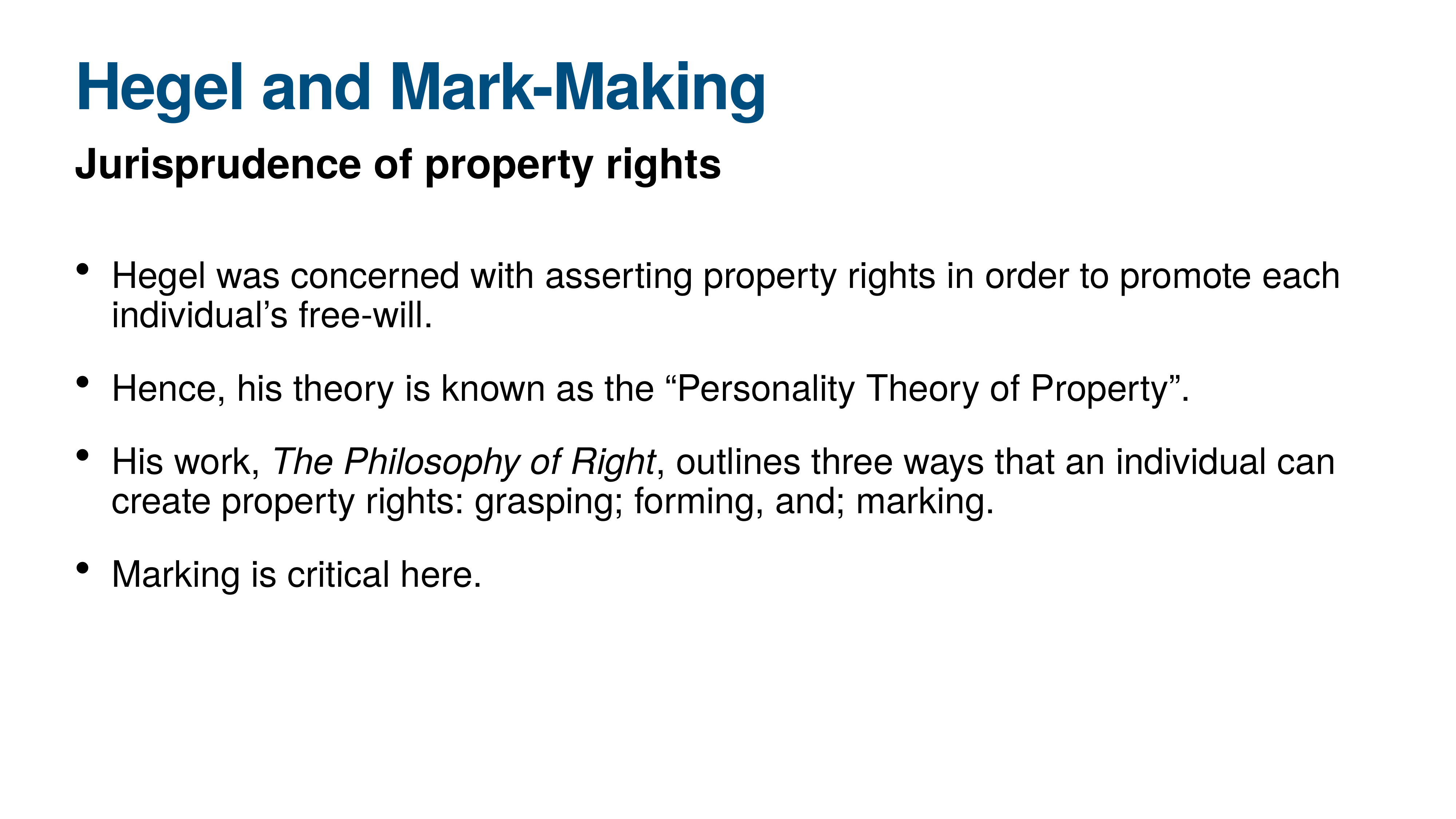

# Hegel and Mark-Making
Jurisprudence of property rights
Hegel was concerned with asserting property rights in order to promote each individual’s free-will.
Hence, his theory is known as the “Personality Theory of Property”.
His work, The Philosophy of Right, outlines three ways that an individual can create property rights: grasping; forming, and; marking.
Marking is critical here.